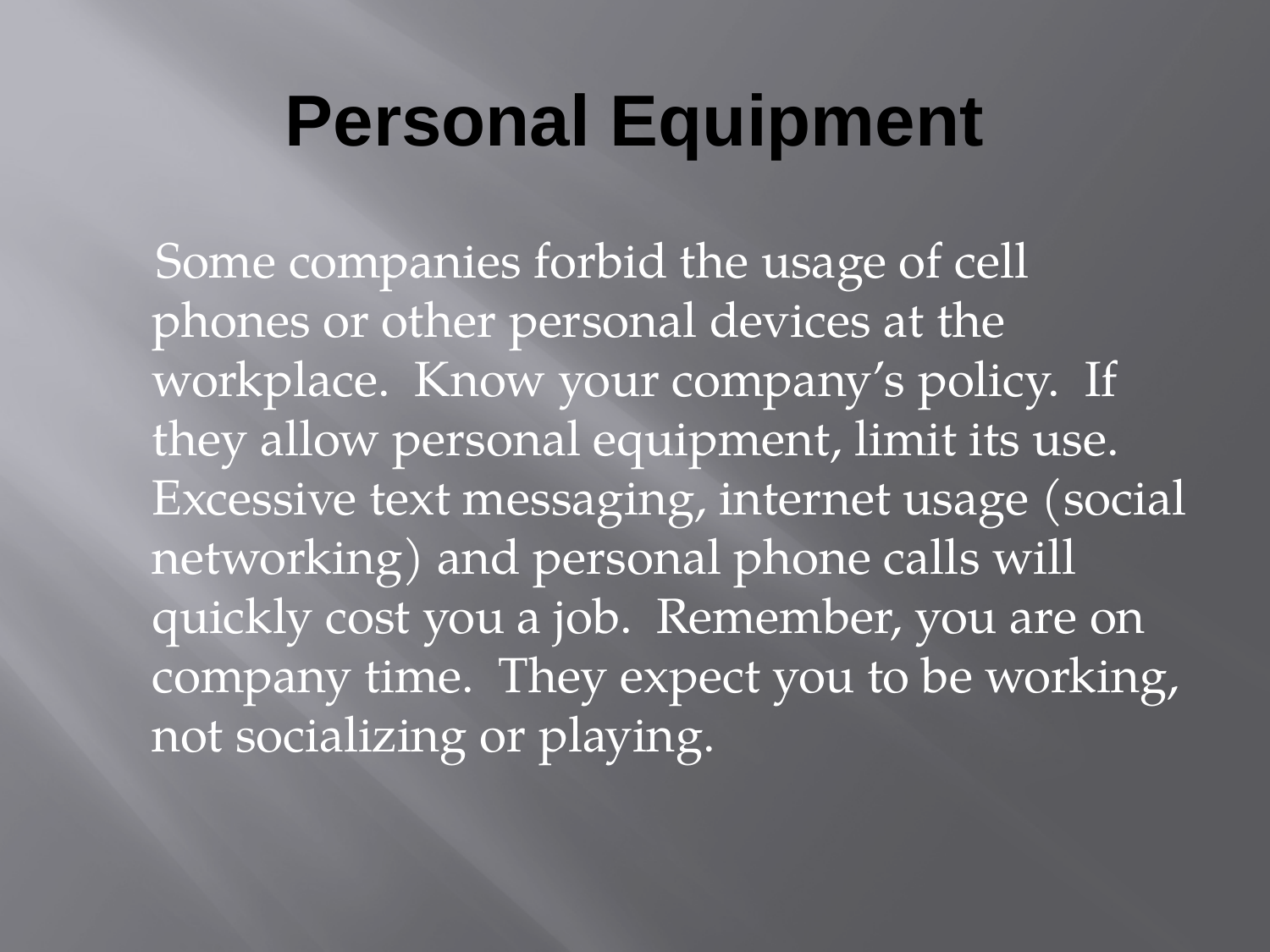

# Personal Equipment
     Some companies forbid the usage of cell phones or other personal devices at the workplace.  Know your company’s policy.  If they allow personal equipment, limit its use.  Excessive text messaging, internet usage (social networking) and personal phone calls will quickly cost you a job.  Remember, you are on company time.  They expect you to be working, not socializing or playing.